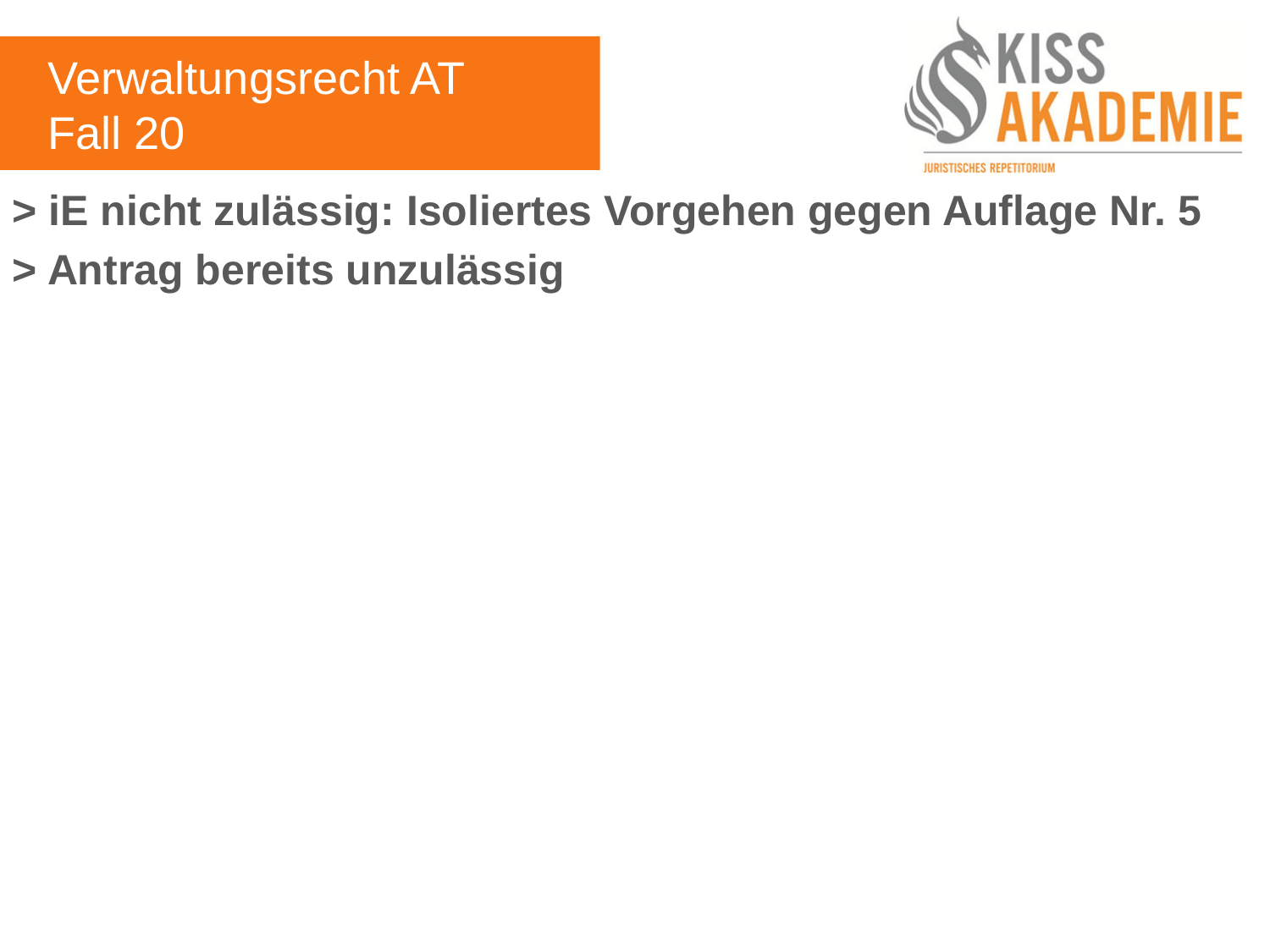

Verwaltungsrecht AT
Fall 20
> iE nicht zulässig: Isoliertes Vorgehen gegen Auflage Nr. 5
> Antrag bereits unzulässig